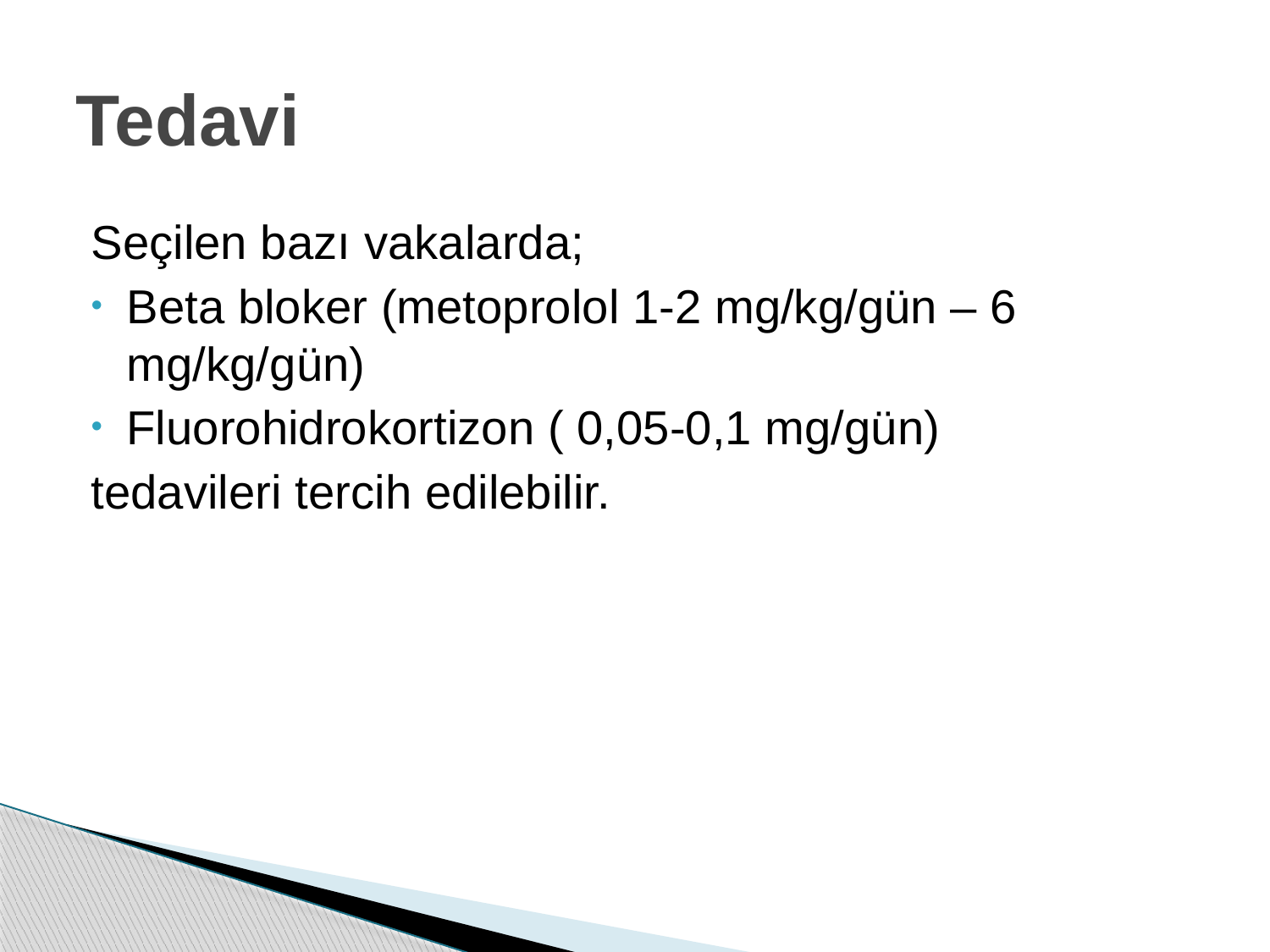

# Tedavi
Seçilen bazı vakalarda;
Beta bloker (metoprolol 1-2 mg/kg/gün – 6 mg/kg/gün)
Fluorohidrokortizon ( 0,05-0,1 mg/gün)
tedavileri tercih edilebilir.